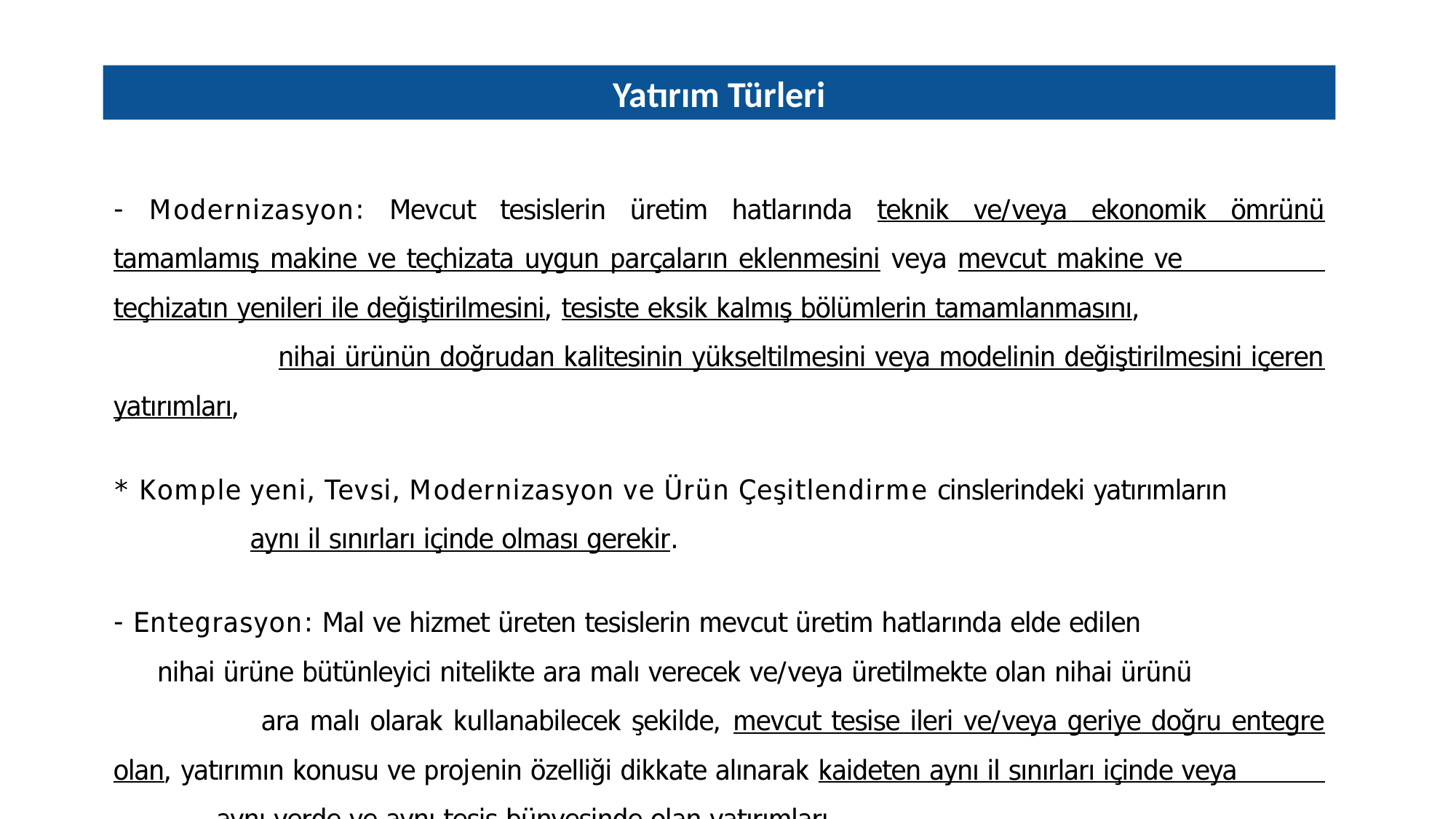

Yatırım Türleri
- Modernizasyon: Mevcut tesislerin üretim hatlarında teknik ve/veya ekonomik ömrünü tamamlamış makine ve teçhizata uygun parçaların eklenmesini veya mevcut makine ve              teçhizatın yenileri ile değiştirilmesini, tesiste eksik kalmış bölümlerin tamamlanmasını,                                        nihai ürünün doğrudan kalitesinin yükseltilmesini veya modelinin değiştirilmesini içeren yatırımları,

* Komple yeni, Tevsi, Modernizasyon ve Ürün Çeşitlendirme cinslerindeki yatırımların                            aynı il sınırları içinde olması gerekir.

- Entegrasyon: Mal ve hizmet üreten tesislerin mevcut üretim hatlarında elde edilen                           nihai ürüne bütünleyici nitelikte ara malı verecek ve/veya üretilmekte olan nihai ürünü                              ara malı olarak kullanabilecek şekilde, mevcut tesise ileri ve/veya geriye doğru entegre olan, yatırımın konusu ve projenin özelliği dikkate alınarak kaideten aynı il sınırları içinde veya                       aynı yerde ve aynı tesis bünyesinde olan yatırımları,
7